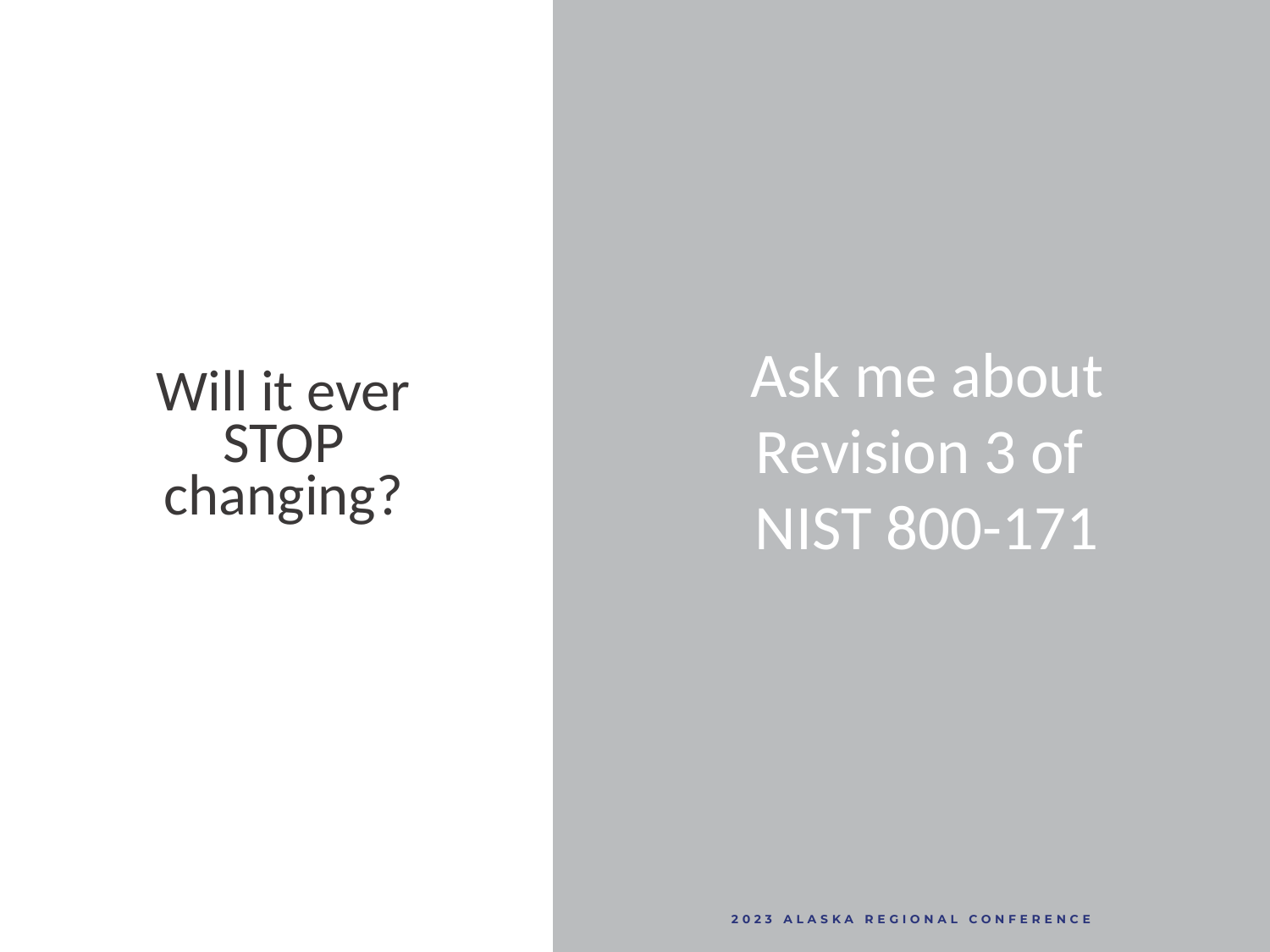

Will it ever STOP changing?
Ask me about Revision 3 of
NIST 800-171